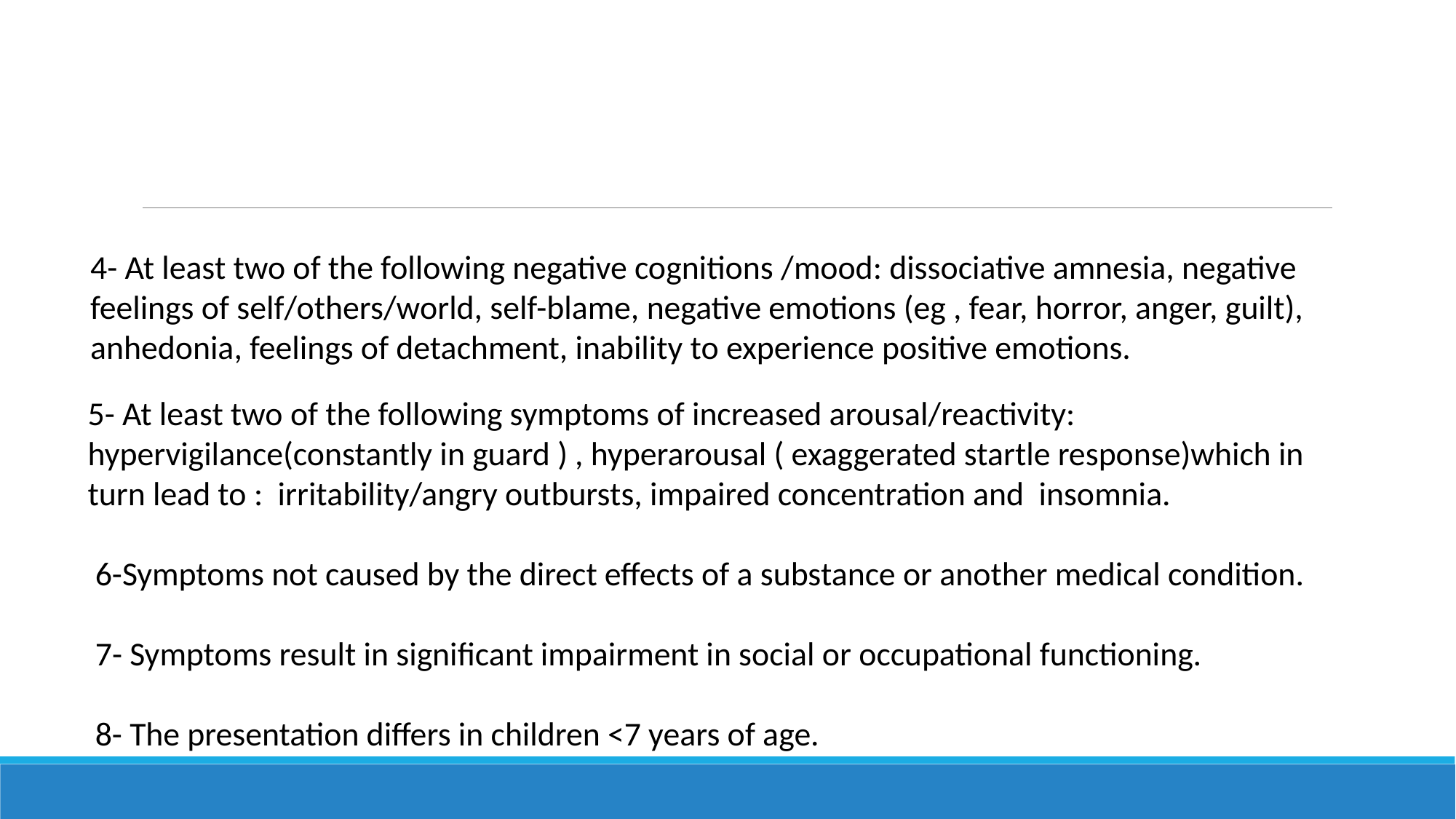

4- At least two of the following negative cognitions /mood: dissociative amnesia, negative feelings of self/others/world, self-blame, negative emotions (eg , fear, horror, anger, guilt), anhedonia, feelings of detachment, inability to experience positive emotions.
5- At least two of the following symptoms of increased arousal/reactivity: hypervigilance(constantly in guard ) , hyperarousal ( exaggerated startle response)which in turn lead to :  irritability/angry outbursts, impaired concentration and  insomnia.

 6-Symptoms not caused by the direct effects of a substance or another medical condition.
 7- Symptoms result in significant impairment in social or occupational functioning.

 8- The presentation differs in children <7 years of age.